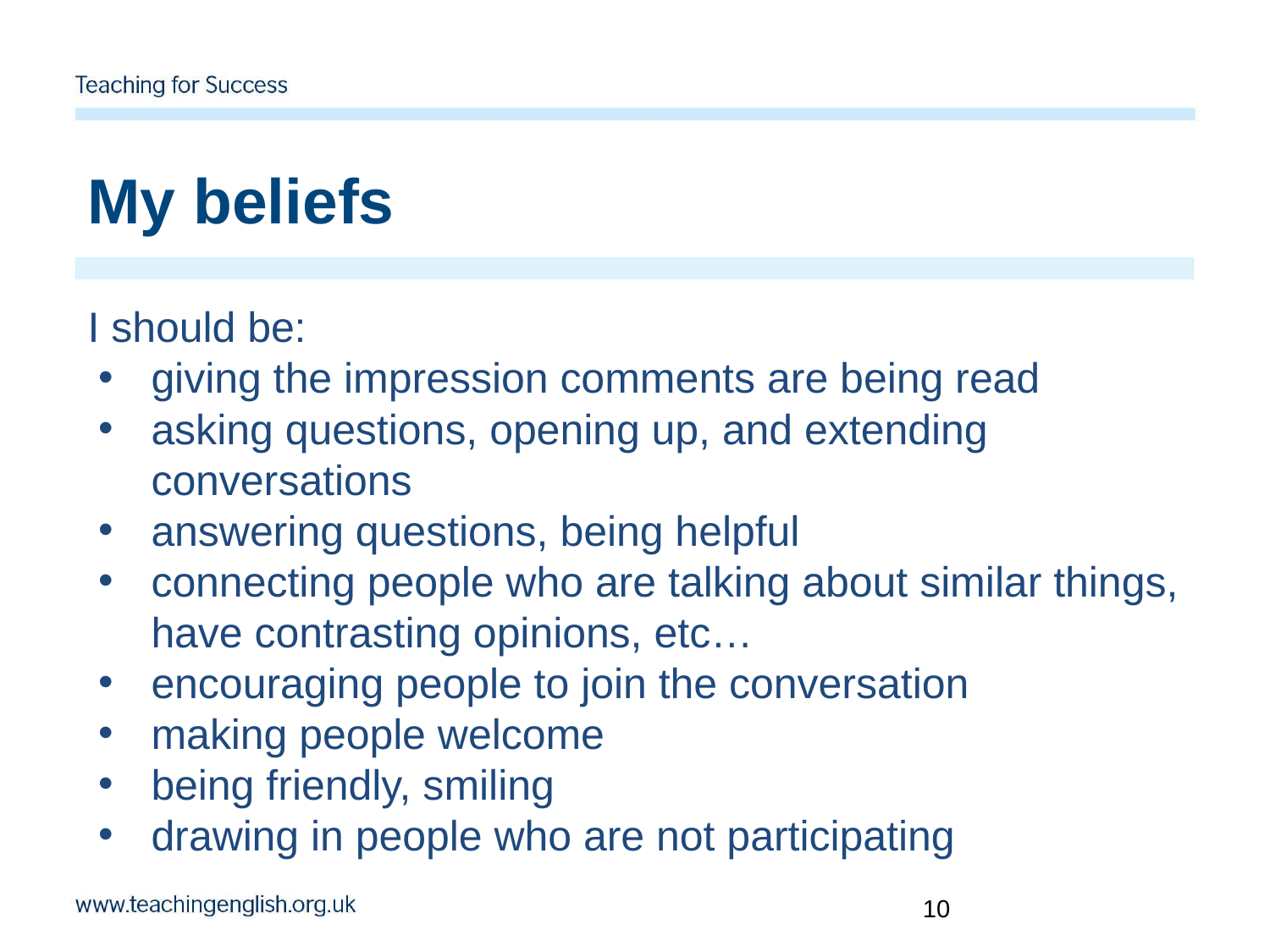

# My beliefs
I should be:
giving the impression comments are being read
asking questions, opening up, and extending conversations
answering questions, being helpful
connecting people who are talking about similar things, have contrasting opinions, etc…
encouraging people to join the conversation
making people welcome
being friendly, smiling
drawing in people who are not participating
10